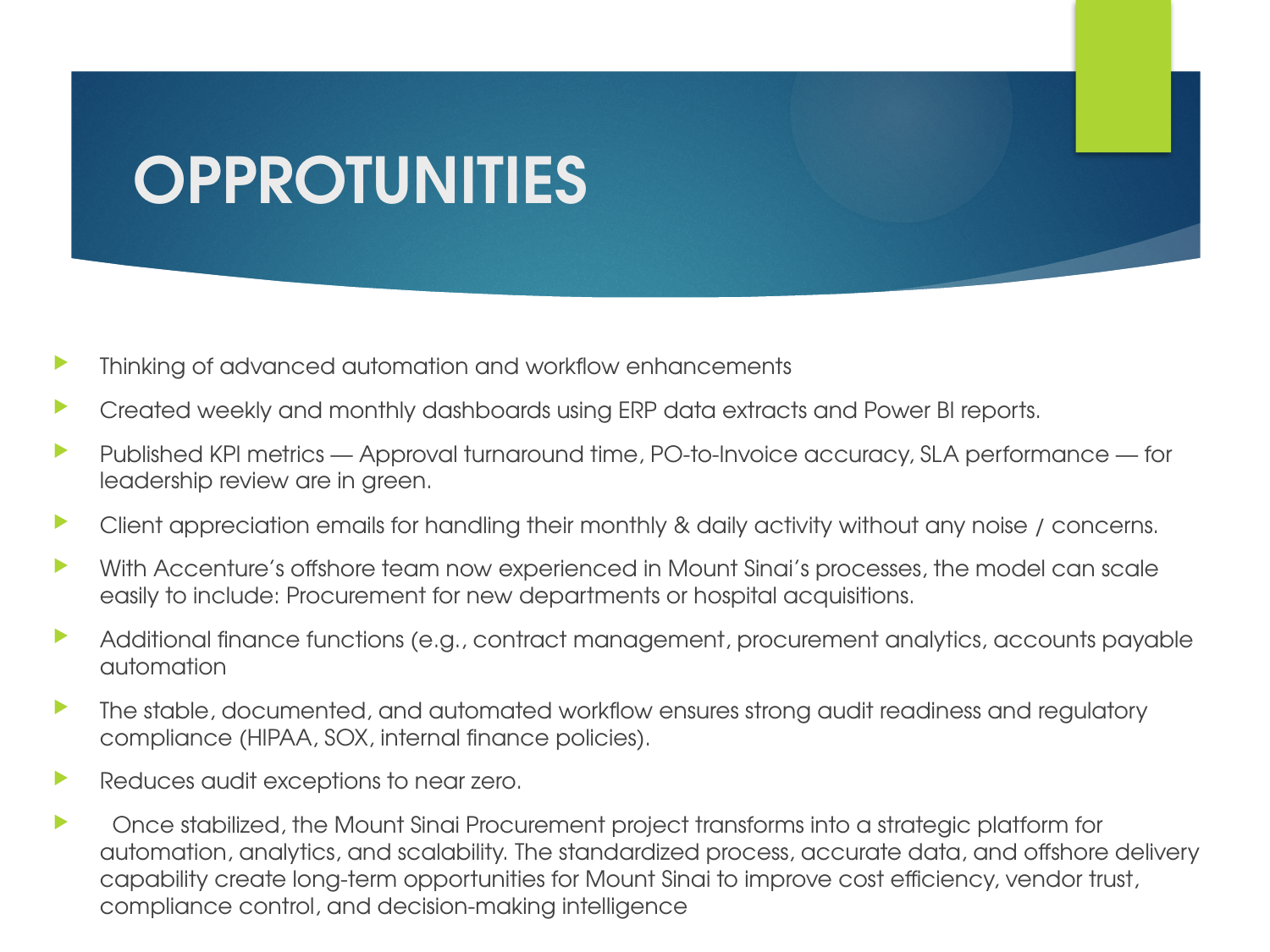

# OPPROTUNITIES
Thinking of advanced automation and workflow enhancements
Created weekly and monthly dashboards using ERP data extracts and Power BI reports.
Published KPI metrics — Approval turnaround time, PO-to-Invoice accuracy, SLA performance — for leadership review are in green.
Client appreciation emails for handling their monthly & daily activity without any noise / concerns.
With Accenture’s offshore team now experienced in Mount Sinai’s processes, the model can scale easily to include: Procurement for new departments or hospital acquisitions.
Additional finance functions (e.g., contract management, procurement analytics, accounts payable automation
The stable, documented, and automated workflow ensures strong audit readiness and regulatory compliance (HIPAA, SOX, internal finance policies).
Reduces audit exceptions to near zero.
  Once stabilized, the Mount Sinai Procurement project transforms into a strategic platform for automation, analytics, and scalability. The standardized process, accurate data, and offshore delivery capability create long-term opportunities for Mount Sinai to improve cost efficiency, vendor trust, compliance control, and decision-making intelligence